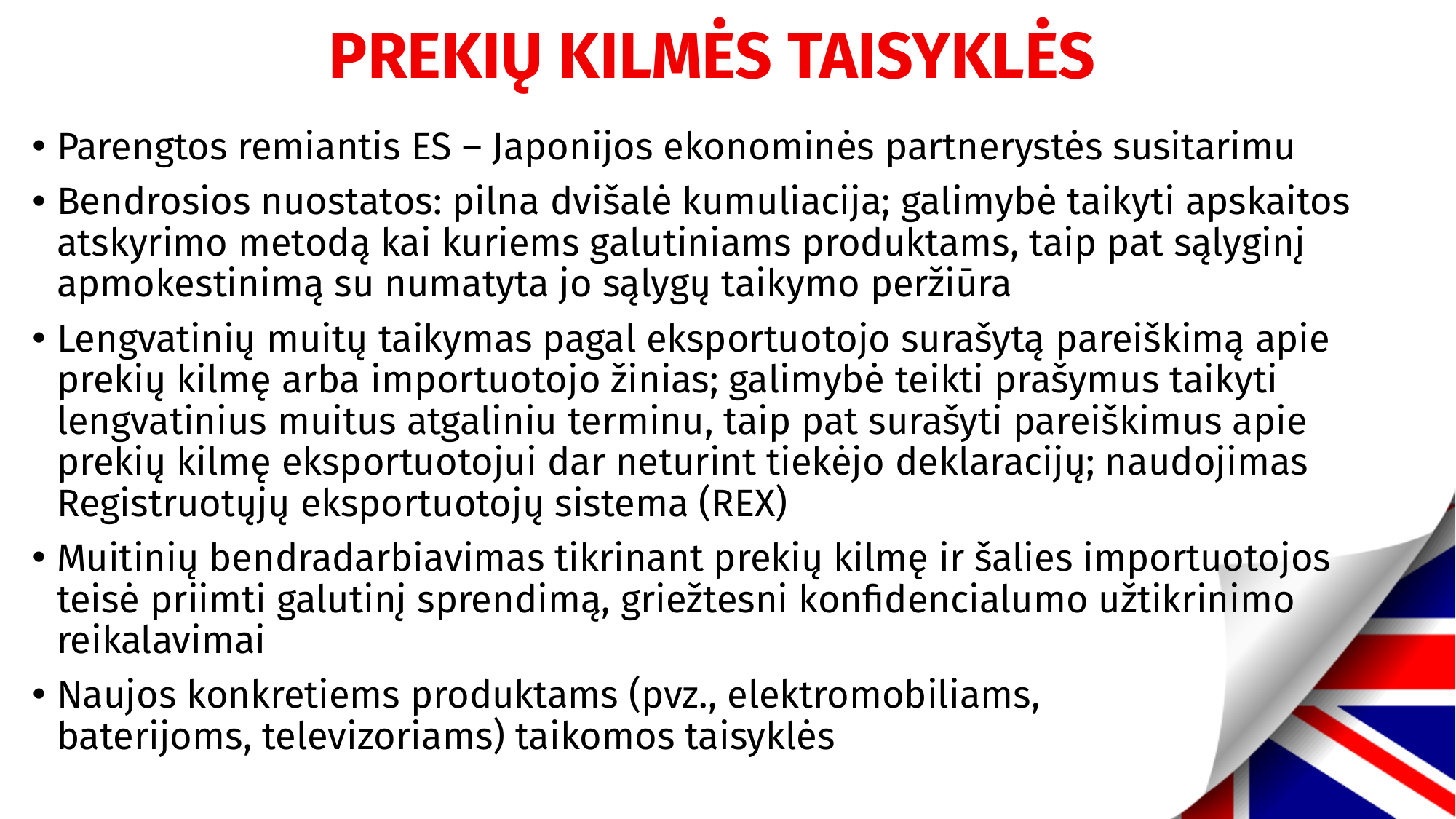

# PREKIŲ KILMĖS TAISYKLĖS
Parengtos remiantis ES – Japonijos ekonominės partnerystės susitarimu
Bendrosios nuostatos: pilna dvišalė kumuliacija; galimybė taikyti apskaitos atskyrimo metodą kai kuriems galutiniams produktams, taip pat sąlyginį apmokestinimą su numatyta jo sąlygų taikymo peržiūra
Lengvatinių muitų taikymas pagal eksportuotojo surašytą pareiškimą apie prekių kilmę arba importuotojo žinias; galimybė teikti prašymus taikyti lengvatinius muitus atgaliniu terminu, taip pat surašyti pareiškimus apie prekių kilmę eksportuotojui dar neturint tiekėjo deklaracijų; naudojimas Registruotųjų eksportuotojų sistema (REX)
Muitinių bendradarbiavimas tikrinant prekių kilmę ir šalies importuotojos teisė priimti galutinį sprendimą, griežtesni konfidencialumo užtikrinimo reikalavimai
Naujos konkretiems produktams (pvz., elektromobiliams,
baterijoms, televizoriams) taikomos taisyklės